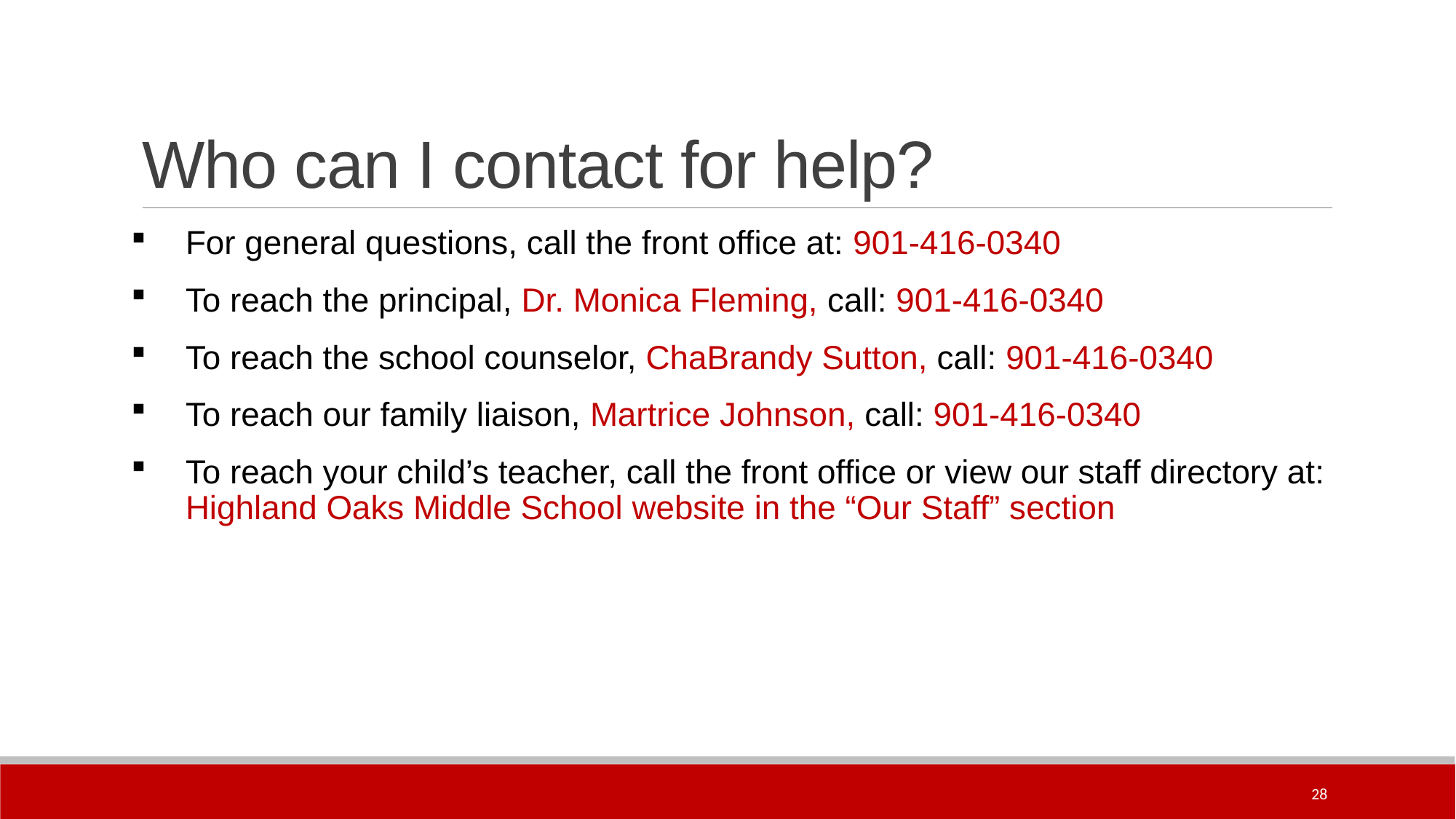

# Who can I contact for help?
For general questions, call the front office at: 901-416-0340
To reach the principal, Dr. Monica Fleming, call: 901-416-0340
To reach the school counselor, ChaBrandy Sutton, call: 901-416-0340
To reach our family liaison, Martrice Johnson, call: 901-416-0340
To reach your child’s teacher, call the front office or view our staff directory at: Highland Oaks Middle School website in the “Our Staff” section
28